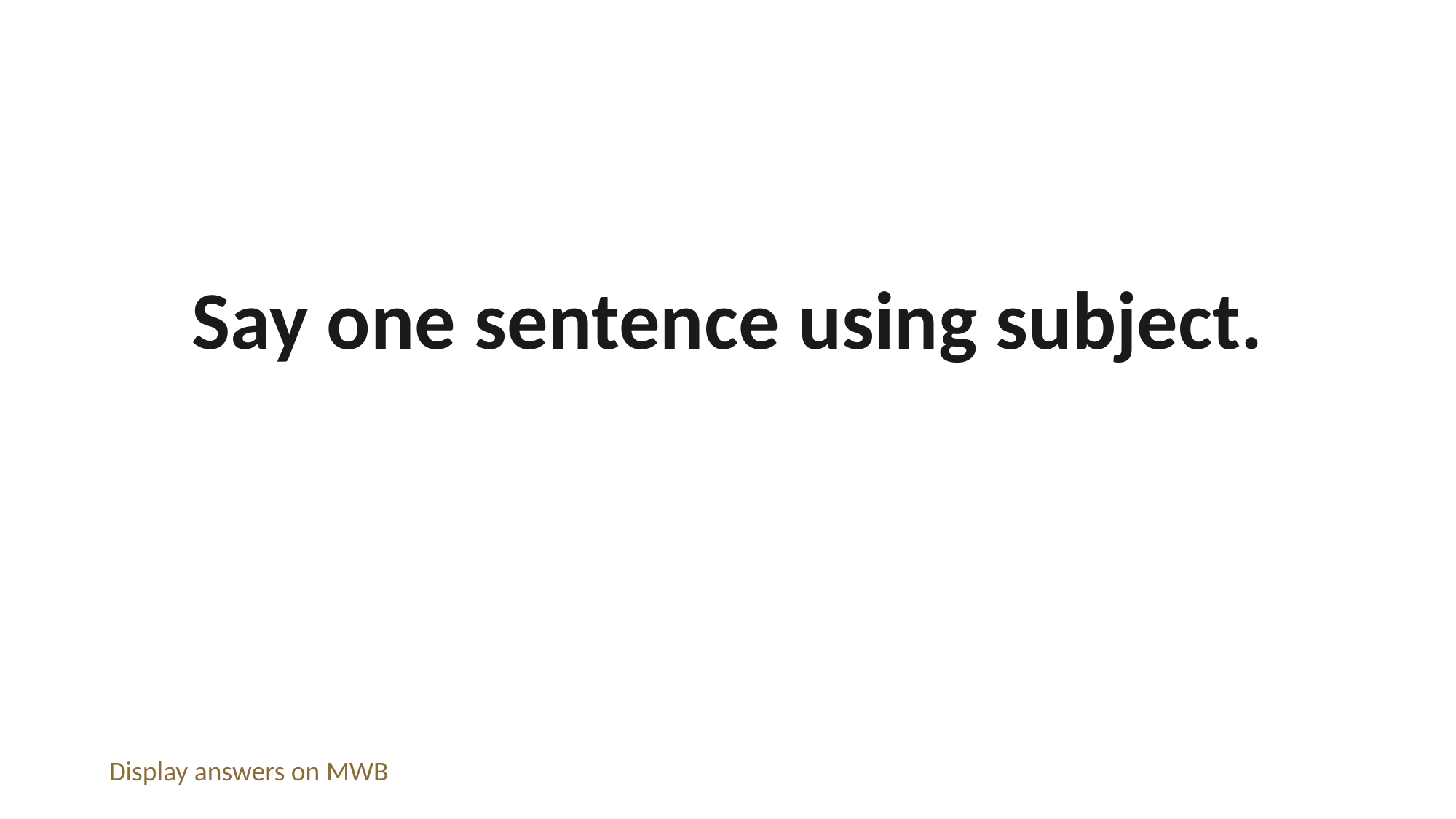

Say one sentence using subject.
Display answers on MWB